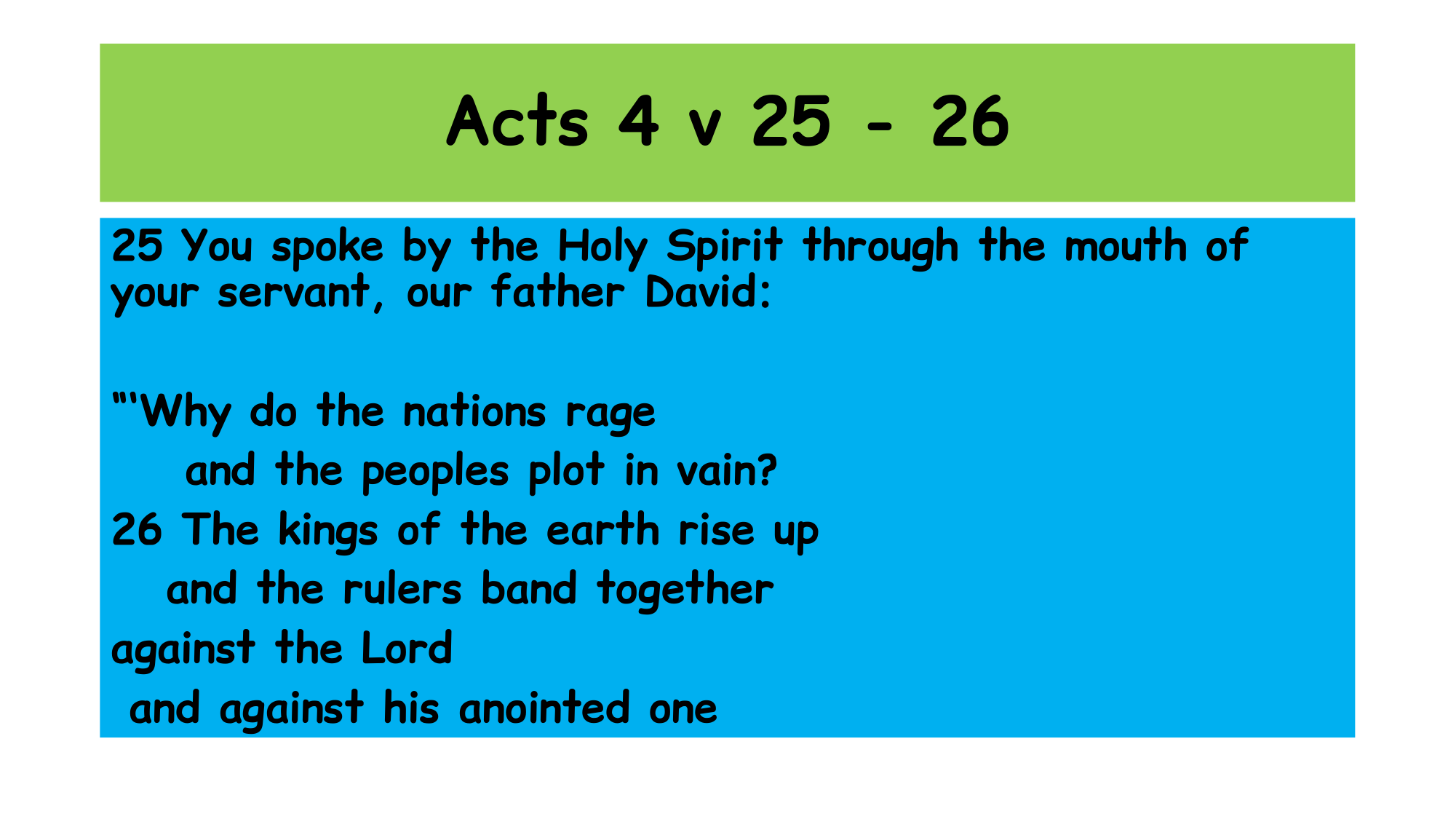

# Acts 4 v 25 - 26
25 You spoke by the Holy Spirit through the mouth of your servant, our father David:

“‘Why do the nations rage
    and the peoples plot in vain?
26 The kings of the earth rise up
   and the rulers band together
against the Lord
 and against his anointed one